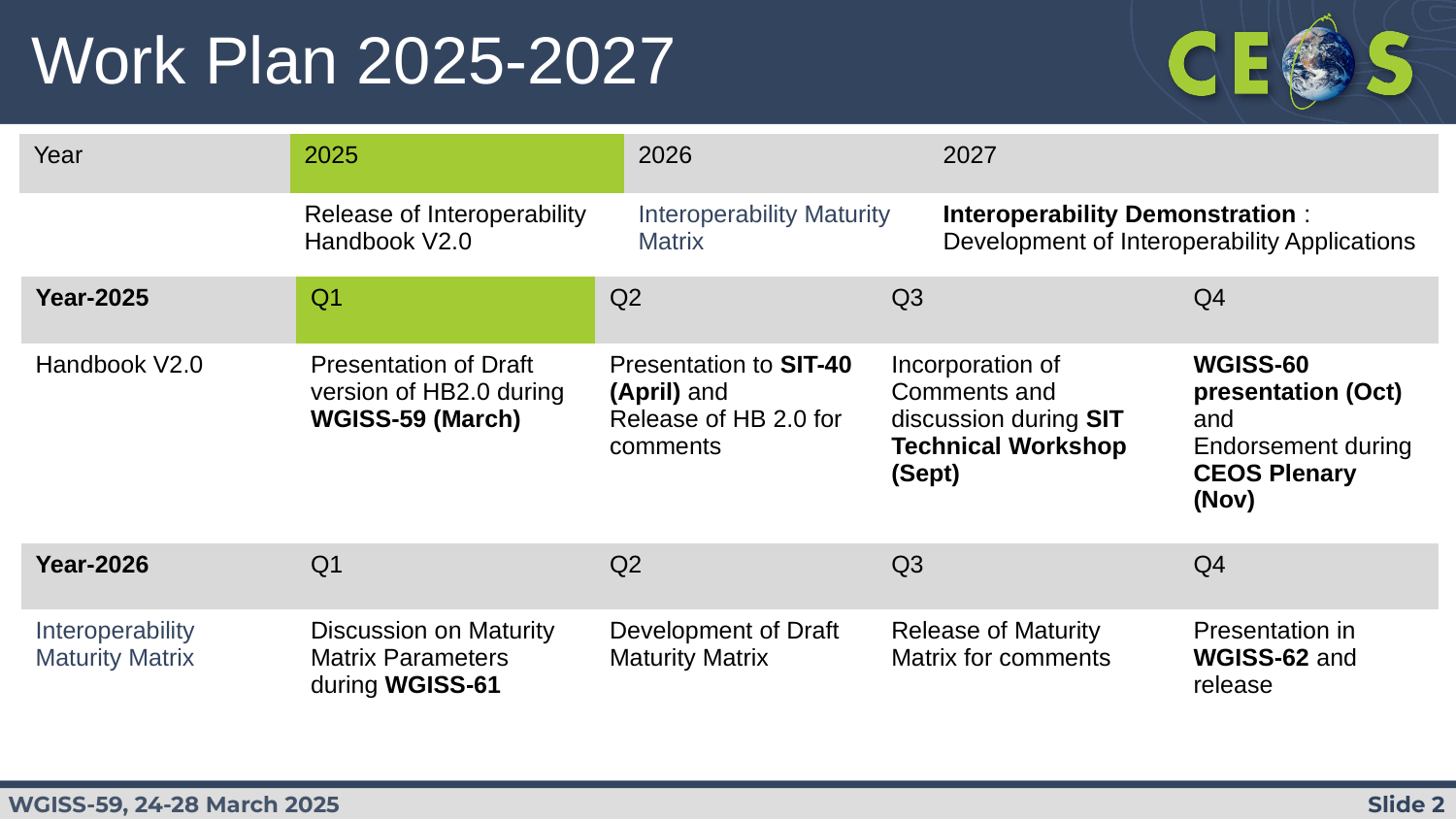

# Work Plan 2025-2027
| Year | 2025 | 2026 | 2027 |
| --- | --- | --- | --- |
|  | Release of Interoperability Handbook V2.0 | Interoperability Maturity Matrix | Interoperability Demonstration : Development of Interoperability Applications |
| Year-2025 | Q1 | Q2 | Q3 | Q4 |
| --- | --- | --- | --- | --- |
| Handbook V2.0 | Presentation of Draft version of HB2.0 during WGISS-59 (March) | Presentation to SIT-40 (April) and Release of HB 2.0 for comments | Incorporation of Comments and discussion during SIT Technical Workshop (Sept) | WGISS-60 presentation (Oct) and Endorsement during CEOS Plenary (Nov) |
| Year-2026 | Q1 | Q2 | Q3 | Q4 |
| --- | --- | --- | --- | --- |
| Interoperability Maturity Matrix | Discussion on Maturity Matrix Parameters during WGISS-61 | Development of Draft Maturity Matrix | Release of Maturity Matrix for comments | Presentation in WGISS-62 and release |